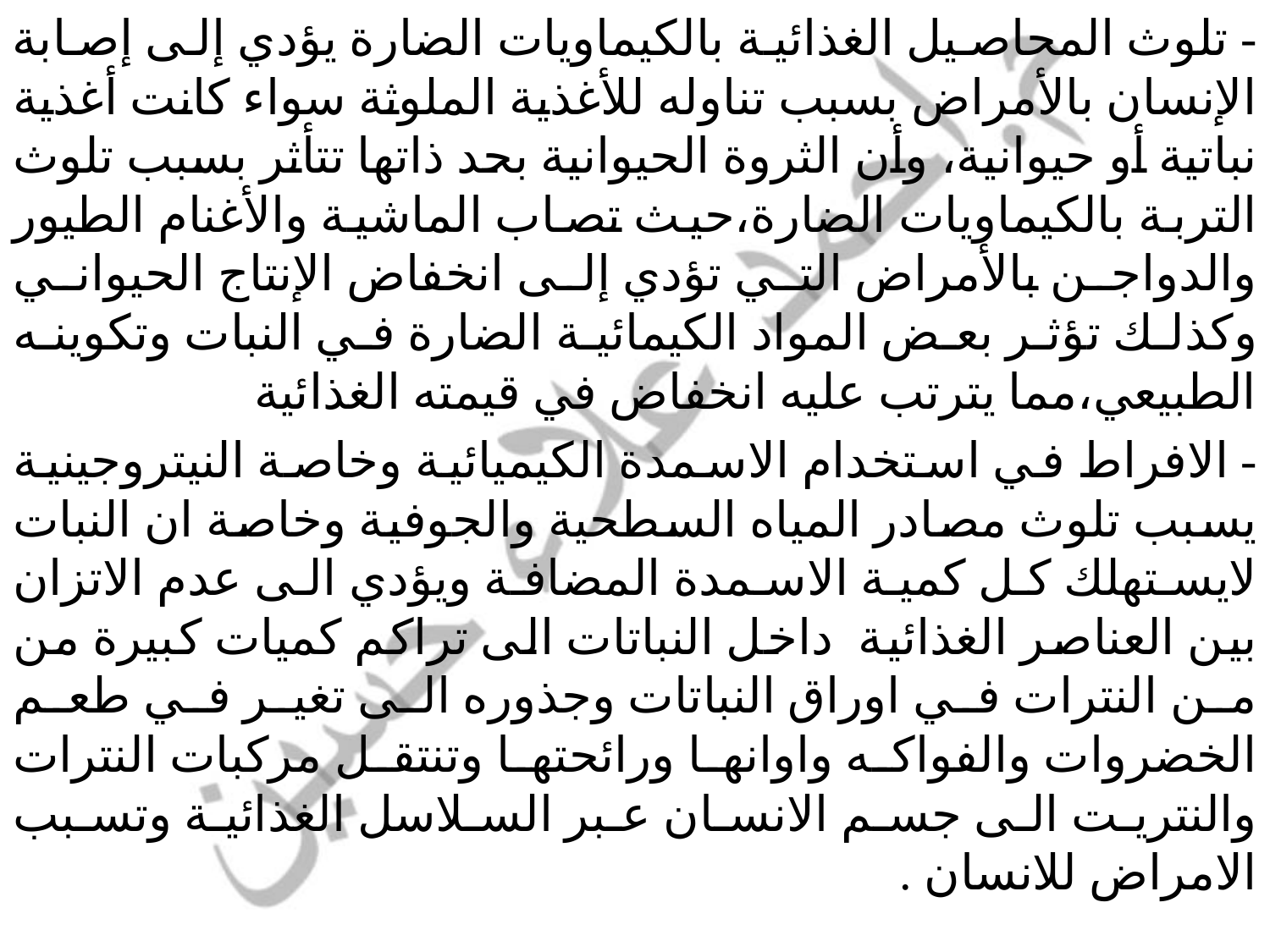

- تلوث المحاصيل الغذائية بالكيماويات الضارة يؤدي إلى إصابة الإنسان بالأمراض بسبب تناوله للأغذية الملوثة سواء كانت أغذية نباتية أو حيوانية، وأن الثروة الحيوانية بحد ذاتها تتأثر بسبب تلوث التربة بالكيماويات الضارة،حيث تصاب الماشية والأغنام الطيور والدواجن بالأمراض التي تؤدي إلى انخفاض الإنتاج الحيواني وكذلك تؤثر بعض المواد الكيمائية الضارة في النبات وتكوينه الطبيعي،مما يترتب عليه انخفاض في قيمته الغذائية
- الافراط في استخدام الاسمدة الكيميائية وخاصة النيتروجينية يسبب تلوث مصادر المياه السطحية والجوفية وخاصة ان النبات لايستهلك كل كمية الاسمدة المضافة ويؤدي الى عدم الاتزان بين العناصر الغذائية  داخل النباتات الى تراكم كميات كبيرة من من النترات في اوراق النباتات وجذوره الى تغير في طعم الخضروات والفواكه واوانها ورائحتها وتنتقل مركبات النترات والنتريت الى جسم الانسان عبر السلاسل الغذائية وتسبب الامراض للانسان .